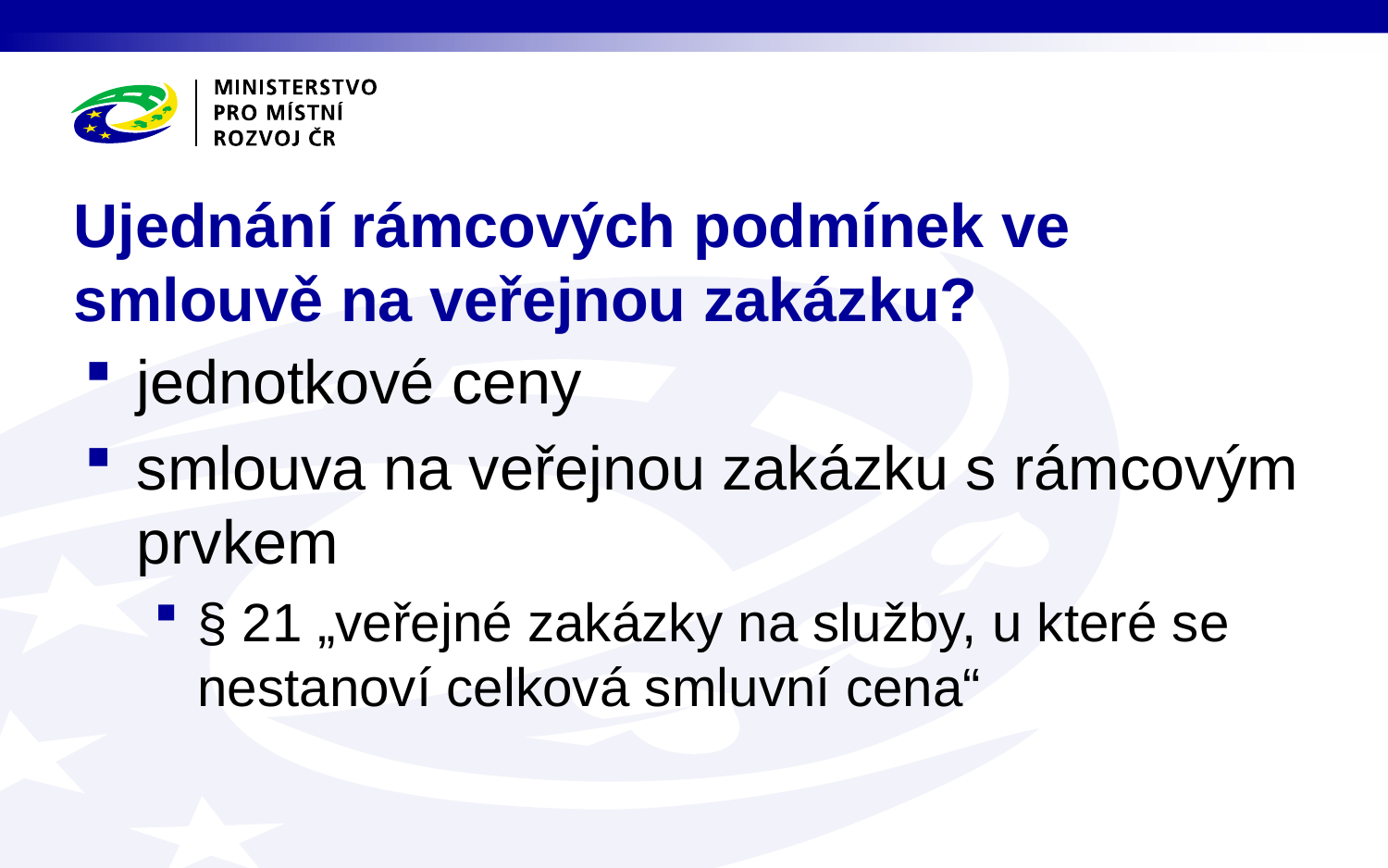

# Ujednání rámcových podmínek ve smlouvě na veřejnou zakázku?
jednotkové ceny
smlouva na veřejnou zakázku s rámcovým prvkem
§ 21 „veřejné zakázky na služby, u které se nestanoví celková smluvní cena“